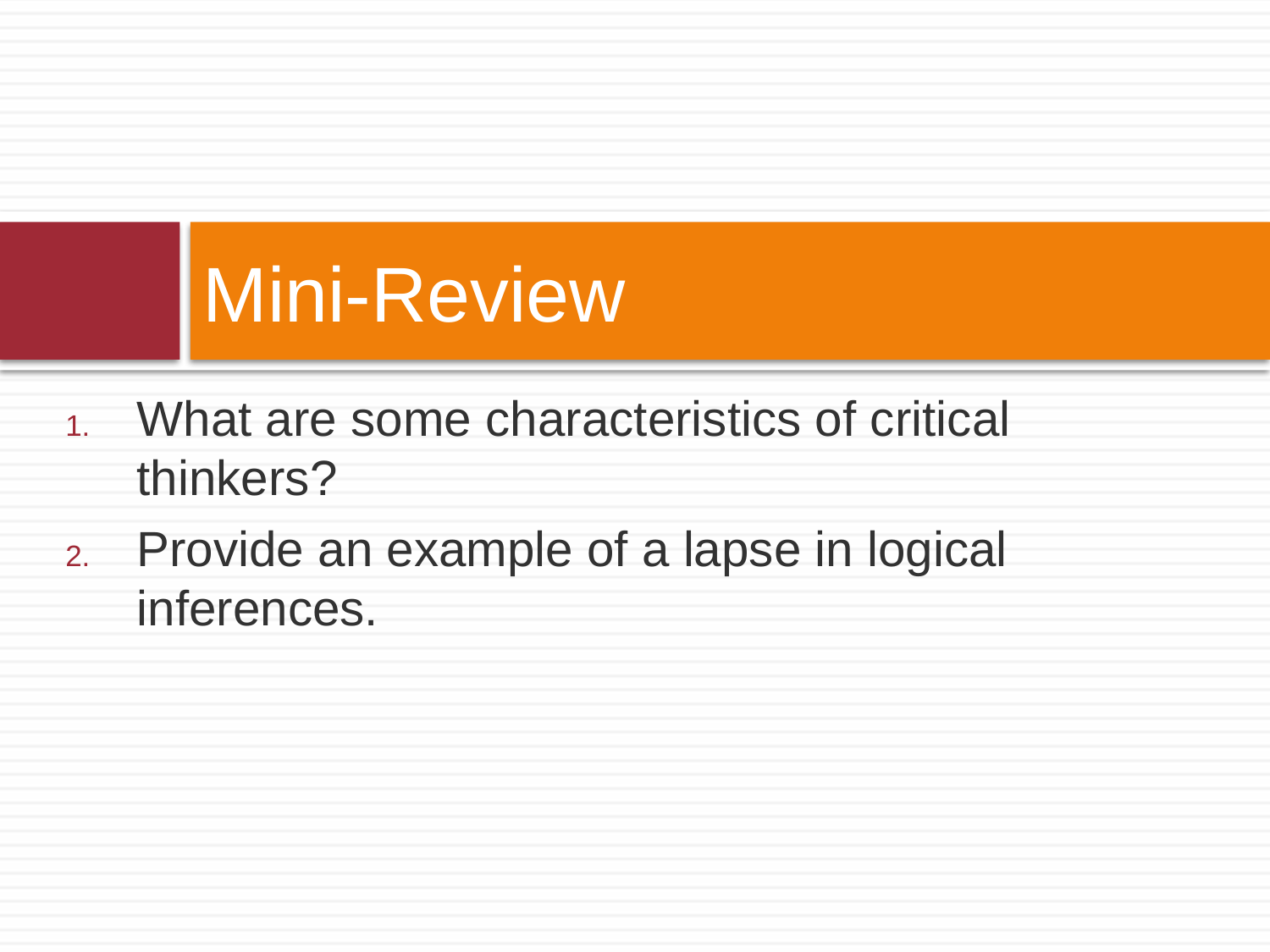

# Mini-Review
What are some characteristics of critical thinkers?
Provide an example of a lapse in logical inferences.